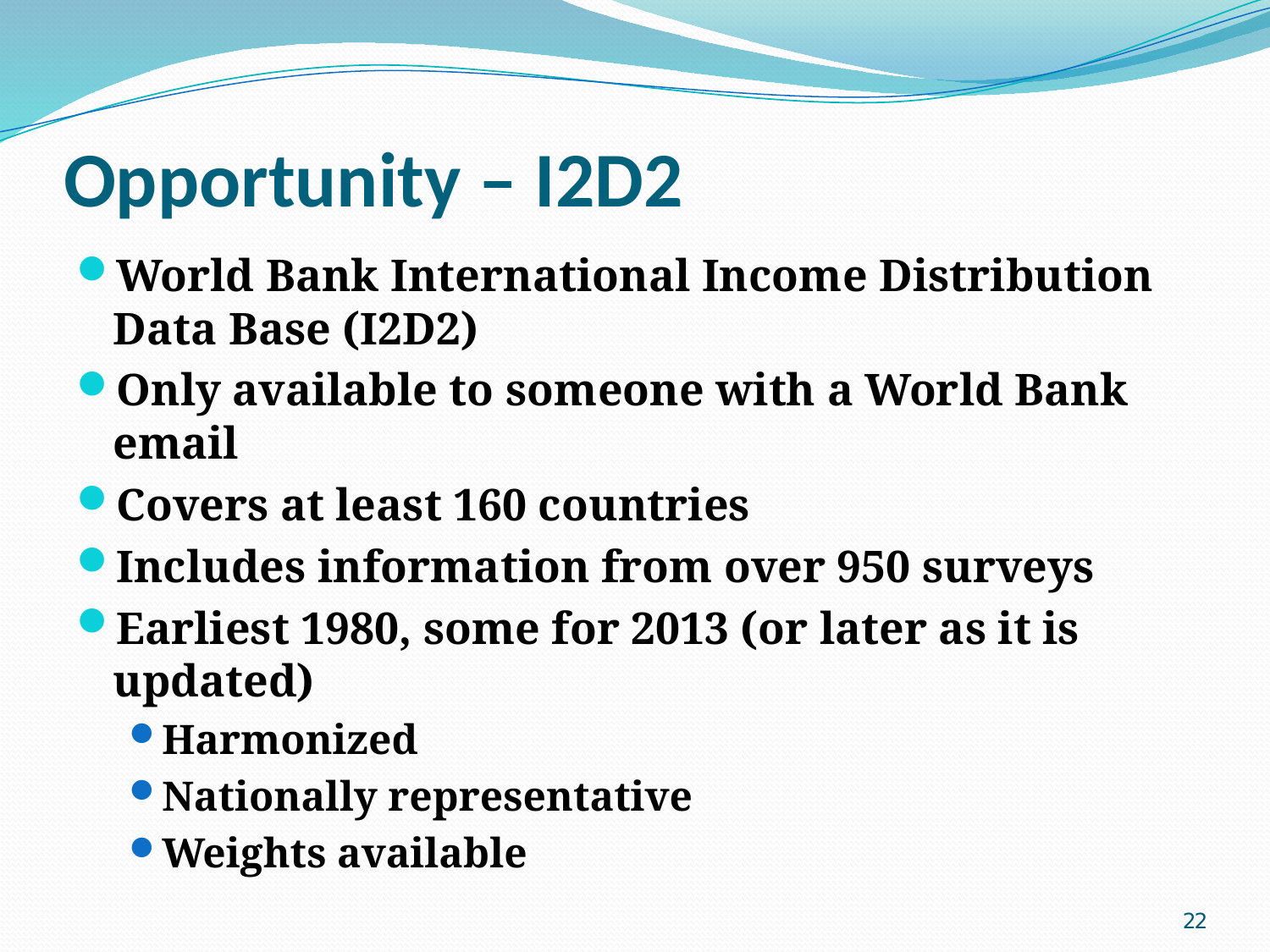

# Opportunity – I2D2

World Bank International Income Distribution Data Base (I2D2)
Only available to someone with a World Bank email
Covers at least 160 countries
Includes information from over 950 surveys
Earliest 1980, some for 2013 (or later as it is updated)
Harmonized
Nationally representative
Weights available
22